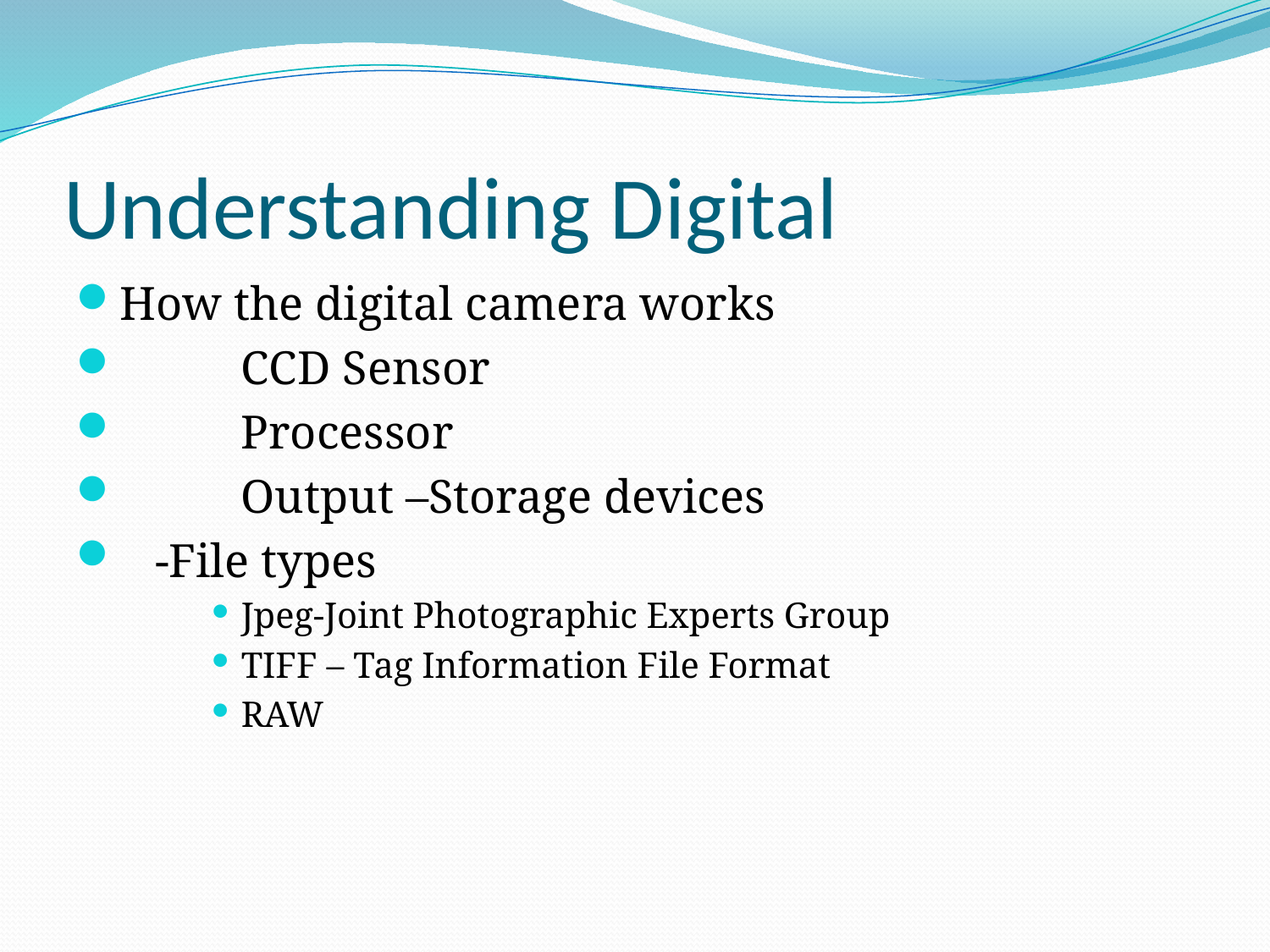

# Understanding Digital
How the digital camera works
	CCD Sensor
	Processor
	Output –Storage devices
   -File types
Jpeg-Joint Photographic Experts Group
TIFF – Tag Information File Format
RAW